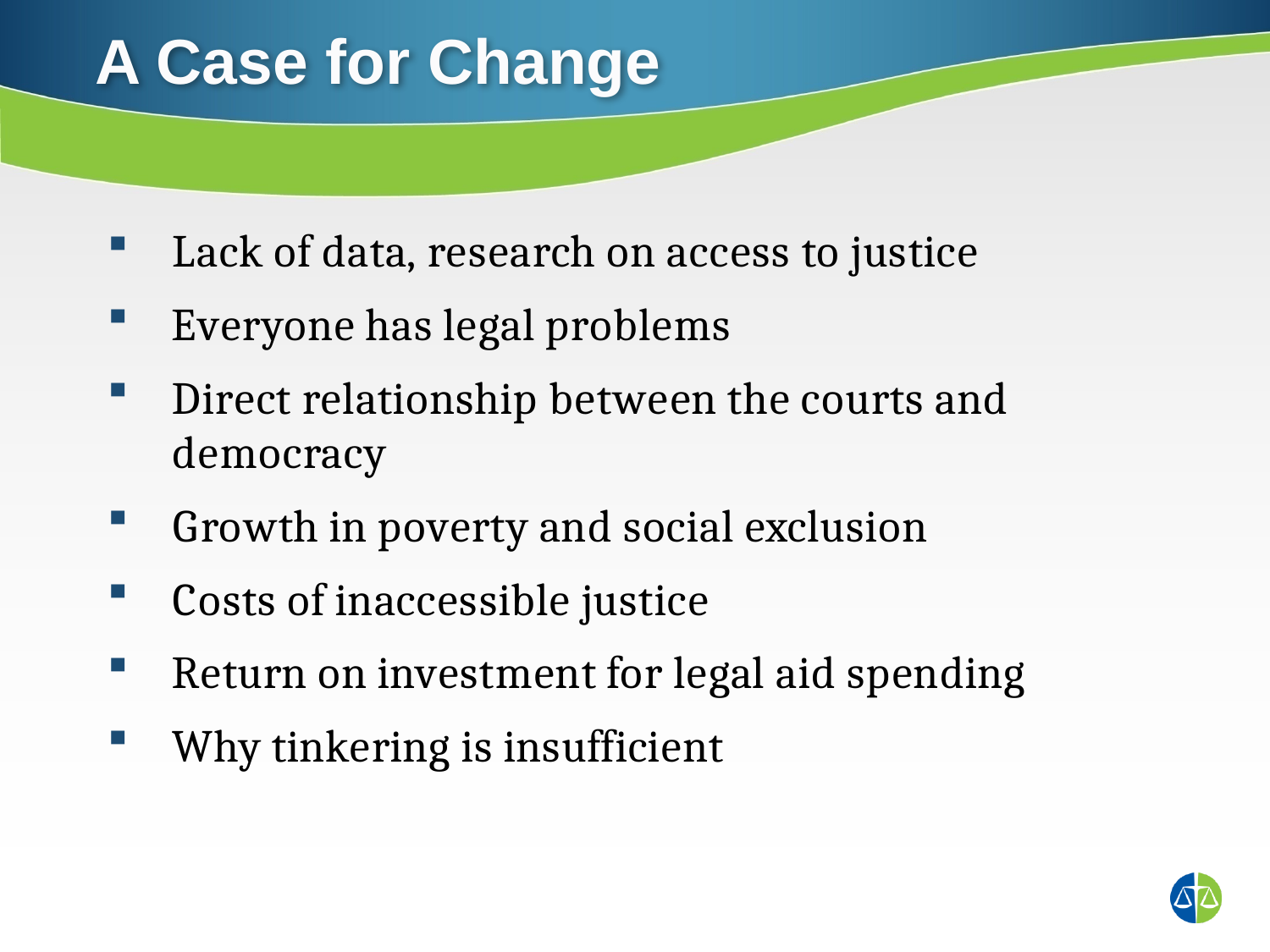

A Case for Change
Lack of data, research on access to justice
Everyone has legal problems
Direct relationship between the courts and democracy
Growth in poverty and social exclusion
Costs of inaccessible justice
Return on investment for legal aid spending
Why tinkering is insufficient